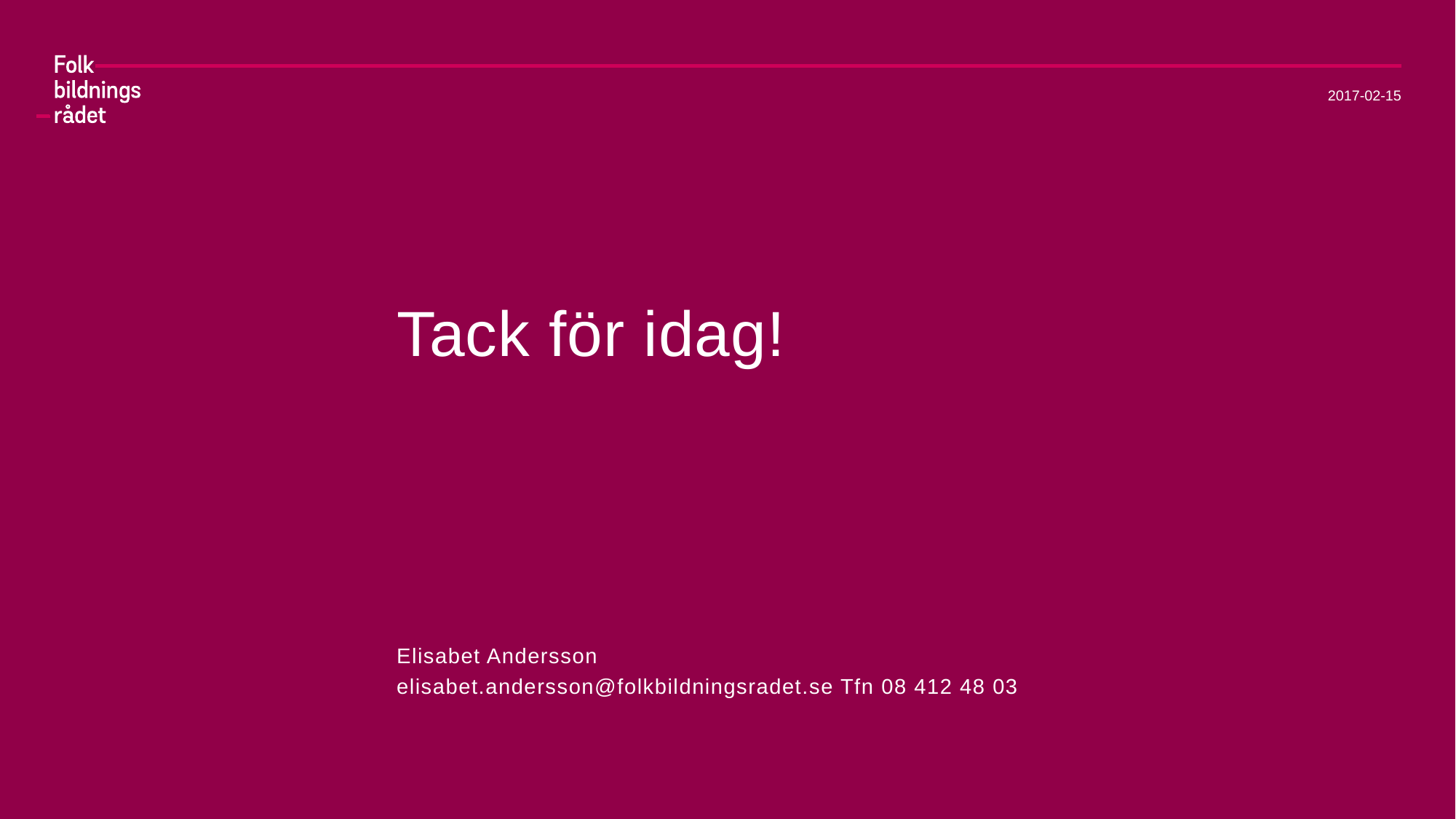

2017-02-15
Tack för idag!
Elisabet Andersson
elisabet.andersson@folkbildningsradet.se Tfn 08 412 48 03